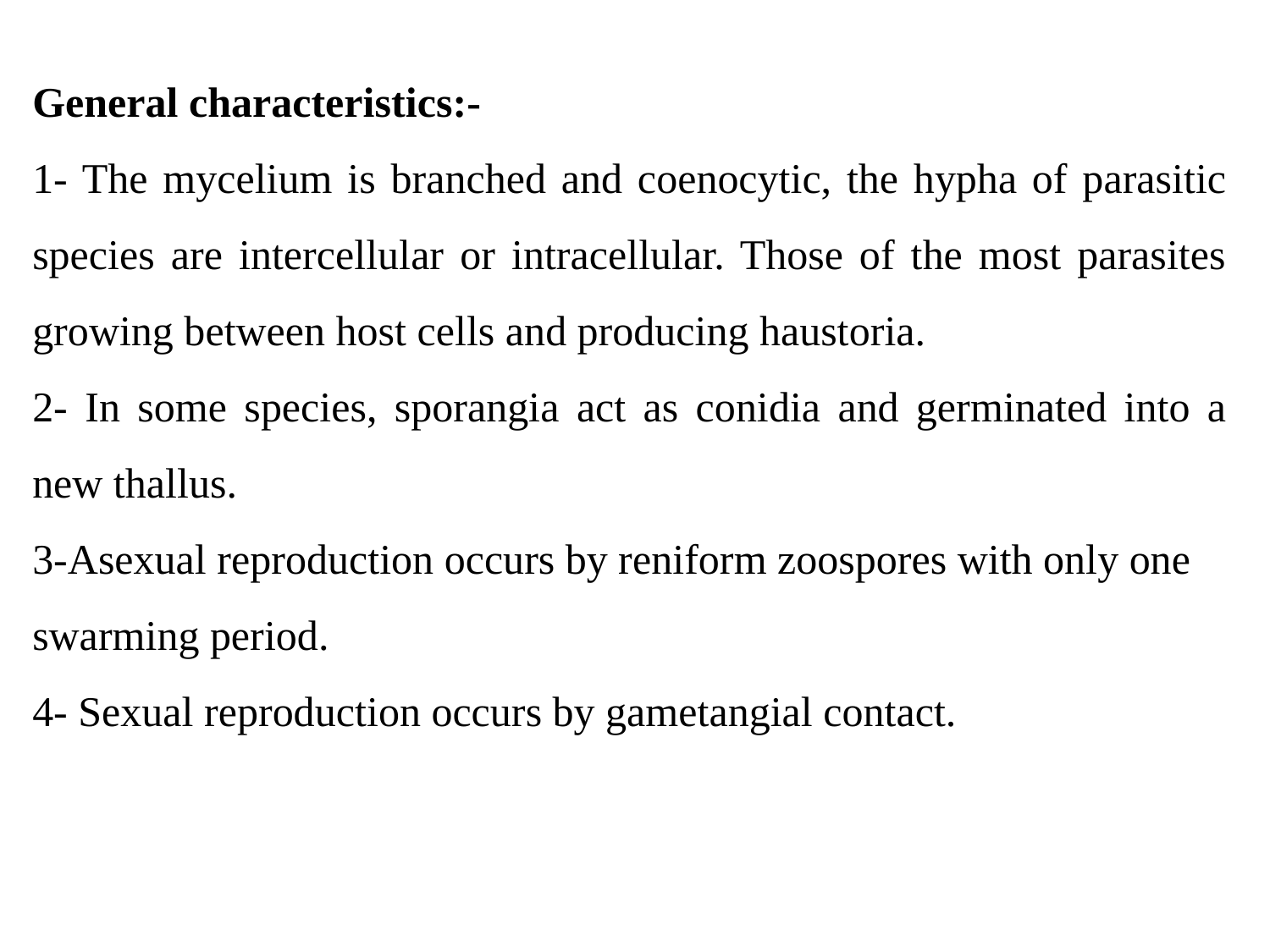

General characteristics:-
1- The mycelium is branched and coenocytic, the hypha of parasitic species are intercellular or intracellular. Those of the most parasites growing between host cells and producing haustoria.
2- In some species, sporangia act as conidia and germinated into a new thallus.
3-Asexual reproduction occurs by reniform zoospores with only one
swarming period.
4- Sexual reproduction occurs by gametangial contact.